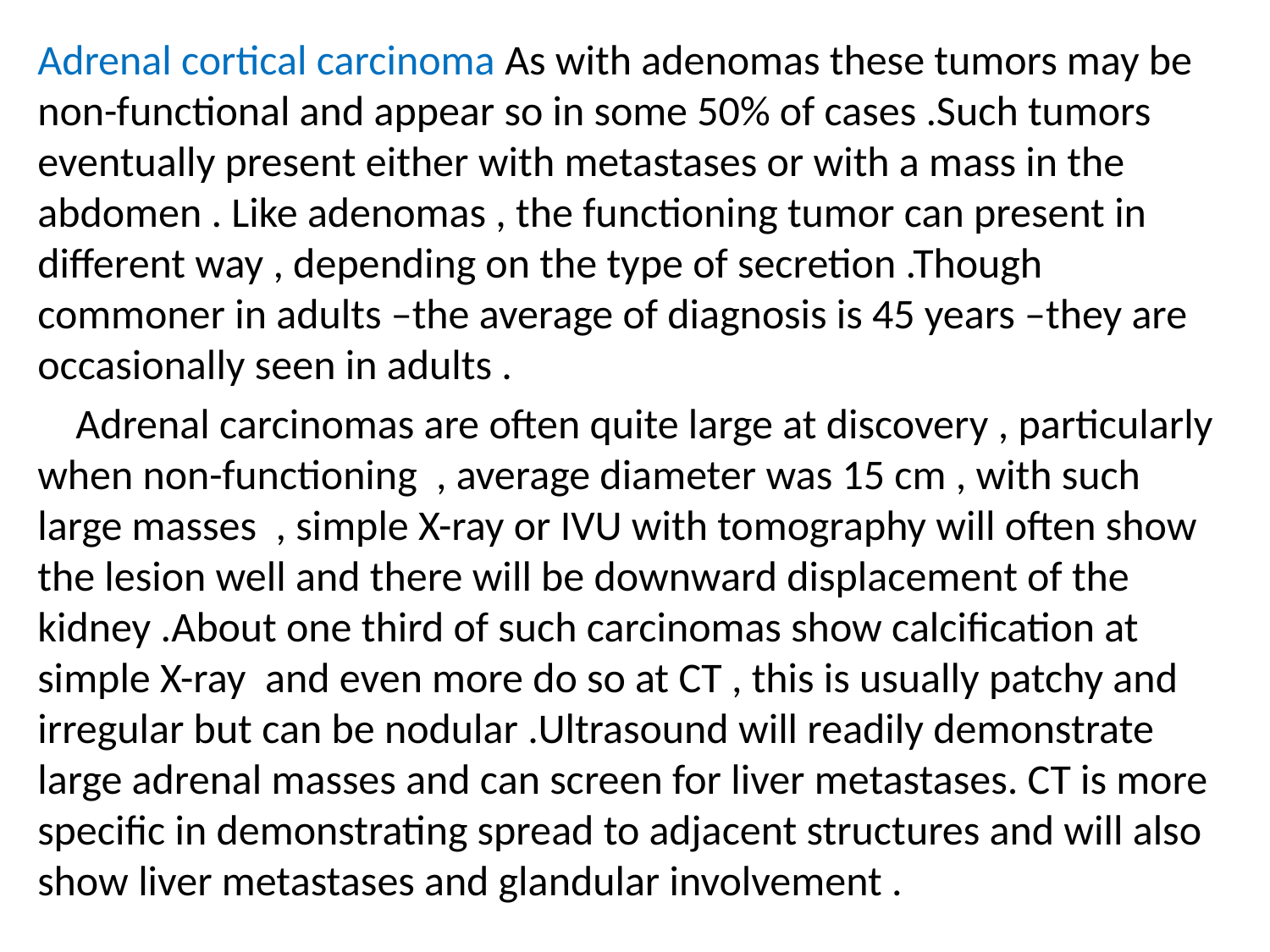

Adrenal cortical carcinoma As with adenomas these tumors may be non-functional and appear so in some 50% of cases .Such tumors eventually present either with metastases or with a mass in the abdomen . Like adenomas , the functioning tumor can present in different way , depending on the type of secretion .Though  commoner in adults –the average of diagnosis is 45 years –they are occasionally seen in adults .
    Adrenal carcinomas are often quite large at discovery , particularly when non-functioning  , average diameter was 15 cm , with such large masses  , simple X-ray or IVU with tomography will often show the lesion well and there will be downward displacement of the kidney .About one third of such carcinomas show calcification at simple X-ray  and even more do so at CT , this is usually patchy and irregular but can be nodular .Ultrasound will readily demonstrate large adrenal masses and can screen for liver metastases. CT is more specific in demonstrating spread to adjacent structures and will also show liver metastases and glandular involvement .